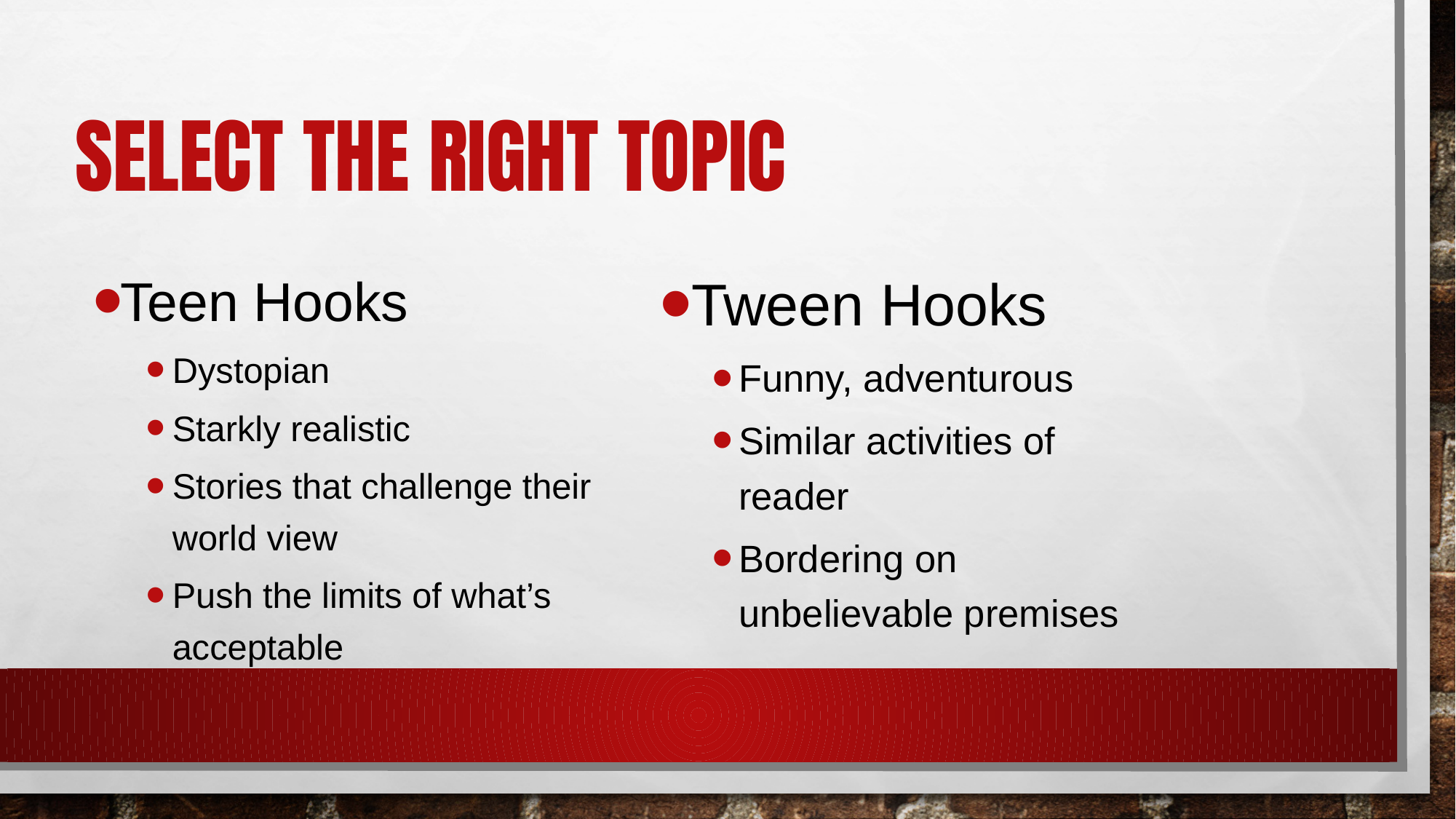

# Select the Right Topic
Tween Hooks
Funny, adventurous
Similar activities of reader
Bordering on unbelievable premises
Teen Hooks
Dystopian
Starkly realistic
Stories that challenge their world view
Push the limits of what’s acceptable